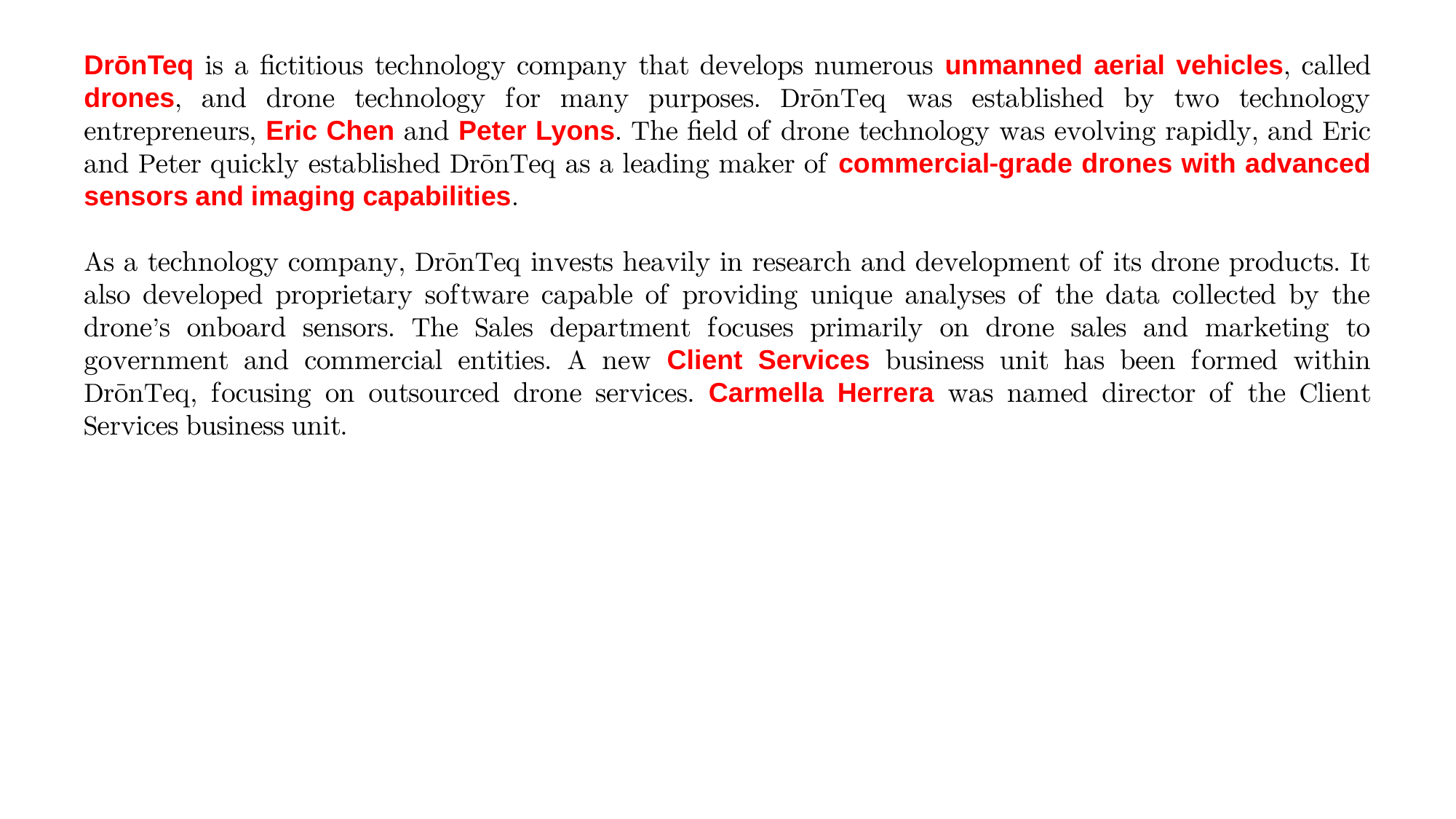

DrōnTeq is a fictitious technology company that develops numerous unmanned aerial vehicles, called drones, and drone technology for many purposes. DrōnTeq was established by two technology entrepreneurs, Eric Chen and Peter Lyons. The field of drone technology was evolving rapidly, and Eric and Peter quickly established DrōnTeq as a leading maker of commercial-grade drones with advanced sensors and imaging capabilities.

As a technology company, DrōnTeq invests heavily in research and development of its drone products. It also developed proprietary software capable of providing unique analyses of the data collected by the drone’s onboard sensors. The Sales department focuses primarily on drone sales and marketing to government and commercial entities. A new Client Services business unit has been formed within DrōnTeq, focusing on outsourced drone services. Carmella Herrera was named director of the Client Services business unit.